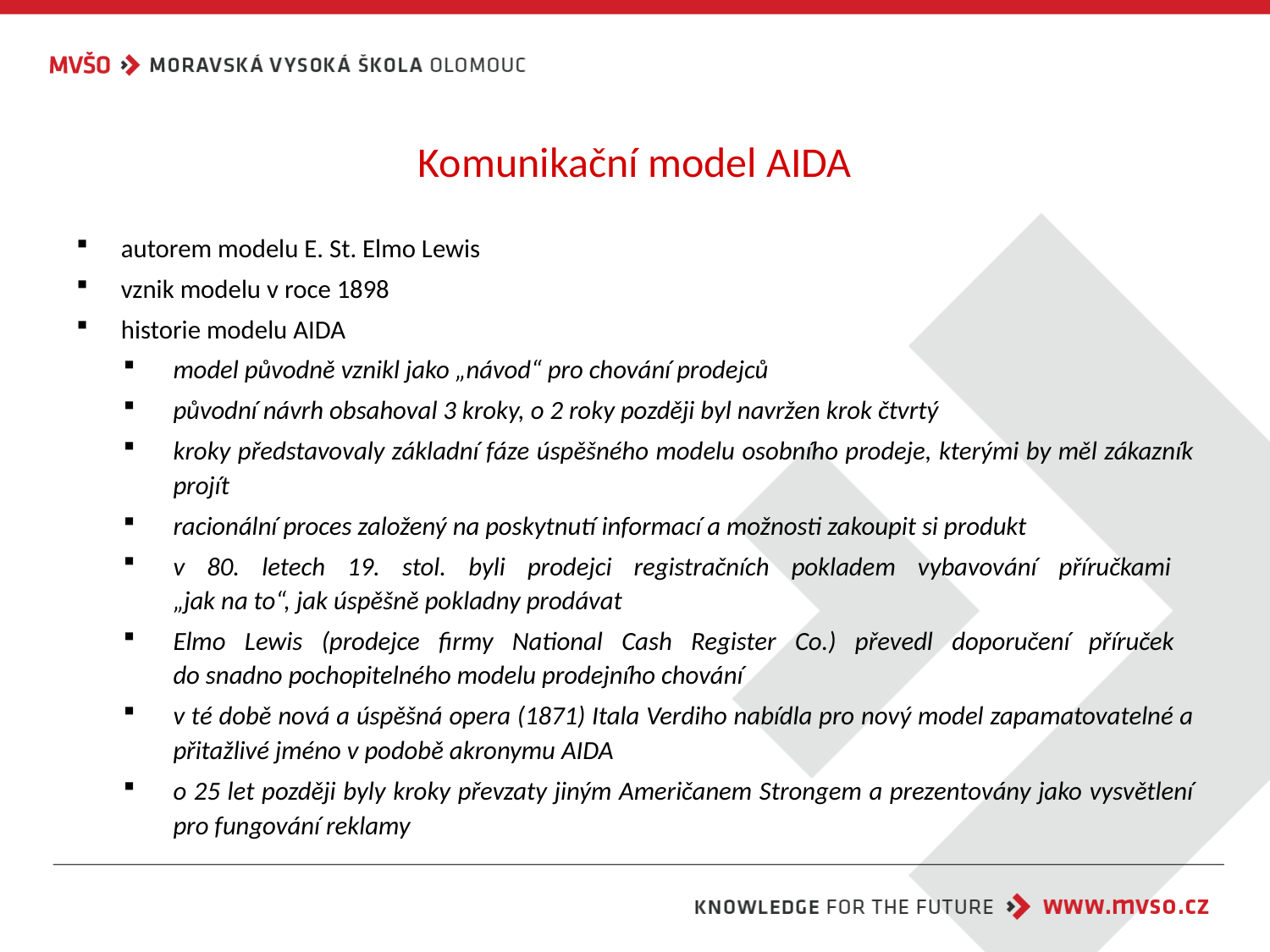

# Komunikační model AIDA
autorem modelu E. St. Elmo Lewis
vznik modelu v roce 1898
historie modelu AIDA
model původně vznikl jako „návod“ pro chování prodejců
původní návrh obsahoval 3 kroky, o 2 roky později byl navržen krok čtvrtý
kroky představovaly základní fáze úspěšného modelu osobního prodeje, kterými by měl zákazník projít
racionální proces založený na poskytnutí informací a možnosti zakoupit si produkt
v 80. letech 19. stol. byli prodejci registračních pokladem vybavování příručkami
„jak na to“, jak úspěšně pokladny prodávat
Elmo Lewis (prodejce firmy National Cash Register Co.) převedl doporučení příruček
do snadno pochopitelného modelu prodejního chování
v té době nová a úspěšná opera (1871) Itala Verdiho nabídla pro nový model zapamatovatelné a přitažlivé jméno v podobě akronymu AIDA
o 25 let později byly kroky převzaty jiným Američanem Strongem a prezentovány jako vysvětlení pro fungování reklamy